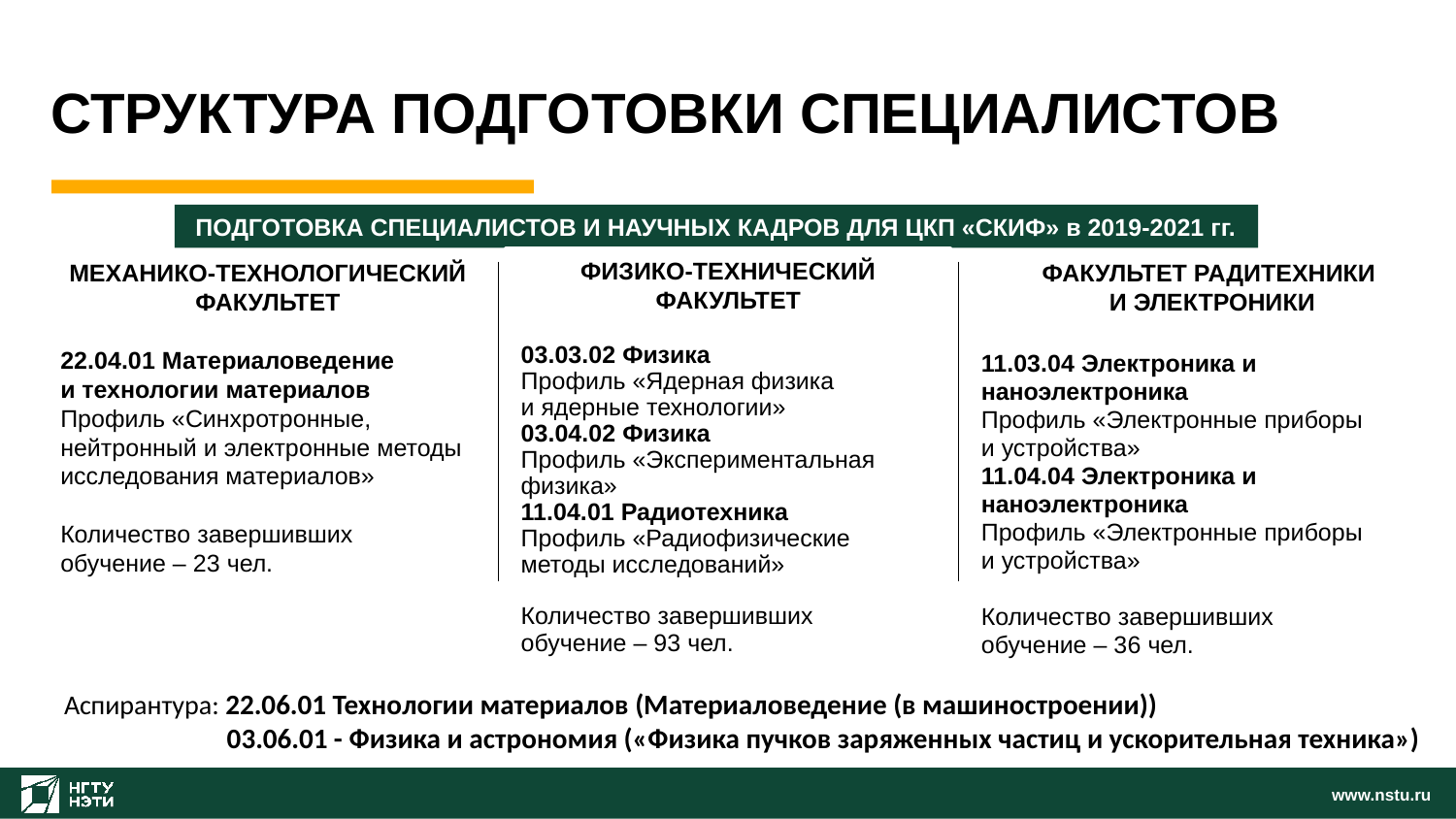

СТРУКТУРА ПОДГОТОВКИ СПЕЦИАЛИСТОВ

ПОДГОТОВКА СПЕЦИАЛИСТОВ И НАУЧНЫХ КАДРОВ ДЛЯ ЦКП «СКИФ» в 2019-2021 гг.
ФИЗИКО-ТЕХНИЧЕСКИЙ ФАКУЛЬТЕТ

03.03.02 Физика
Профиль «Ядерная физика
и ядерные технологии»
03.04.02 Физика
Профиль «Экспериментальная физика»
11.04.01 Радиотехника
Профиль «Радиофизические методы исследований»

Количество завершивших
обучение – 93 чел.
ФАКУЛЬТЕТ РАДИТЕХНИКИ
И ЭЛЕКТРОНИКИ

11.03.04 Электроника и наноэлектроника
Профиль «Электронные приборы
и устройства»
11.04.04 Электроника и наноэлектроника
Профиль «Электронные приборы
и устройства»

Количество завершивших
обучение – 36 чел.
МЕХАНИКО-ТЕХНОЛОГИЧЕСКИЙ ФАКУЛЬТЕТ

22.04.01 Материаловедение
и технологии материалов
Профиль «Синхротронные, нейтронный и электронные методы исследования материалов»

Количество завершивших
обучение – 23 чел.
Аспирантура: 22.06.01 Технологии материалов (Материаловедение (в машиностроении))
 03.06.01 - Физика и астрономия («Физика пучков заряженных частиц и ускорительная техника»)